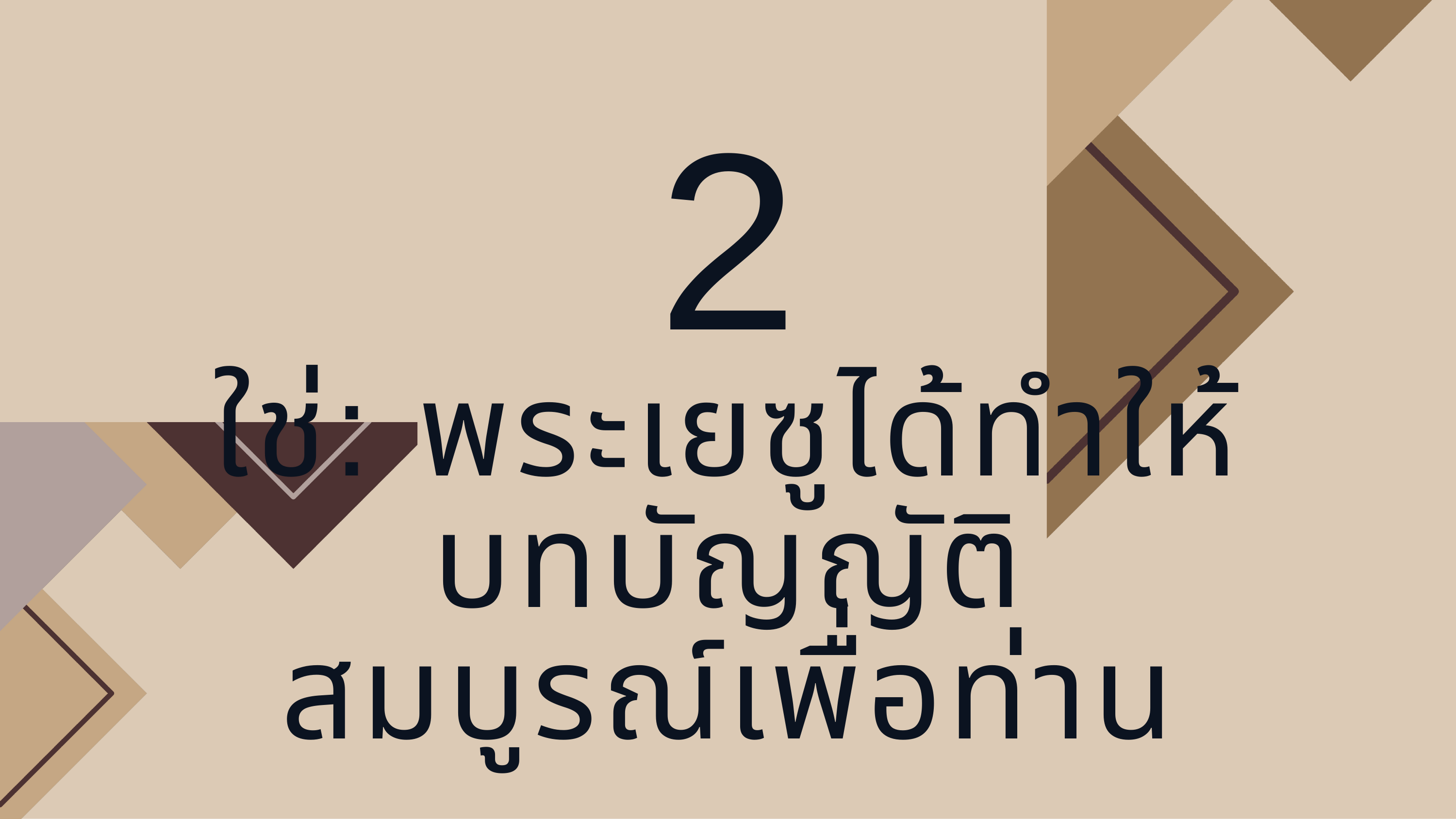

2
ใช่: พระเยซูได้ทำให้บทบัญญัติ
สมบูรณ์เพื่อท่าน